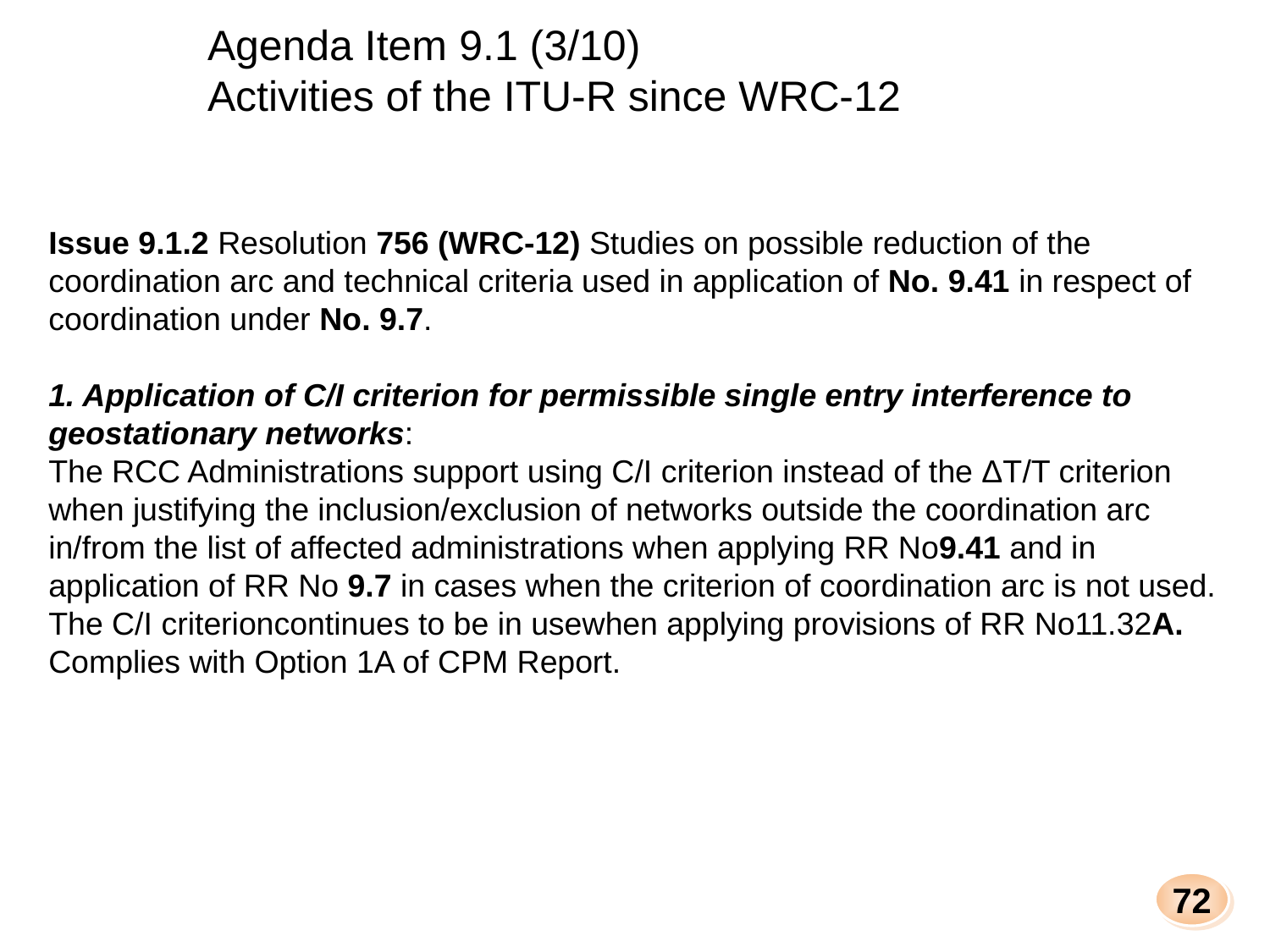

Agenda Item 9.1 (3/10)
Activities of the ITU-R since WRC‑12
Issue 9.1.2 Resolution 756 (WRC-12) Studies on possible reduction of the coordination arc and technical criteria used in application of No. 9.41 in respect of coordination under No. 9.7.

1. Application of С/I criterion for permissible single entry interference to geostationary networks:
The RCC Administrations support using C/I criterion instead of the ΔT/T criterion when justifying the inclusion/exclusion of networks outside the coordination arc in/from the list of affected administrations when applying RR No9.41 and in application of RR No 9.7 in cases when the criterion of coordination arc is not used.
The C/I criterioncontinues to be in usewhen applying provisions of RR No11.32A.
Complies with Option 1A of CPM Report.

72